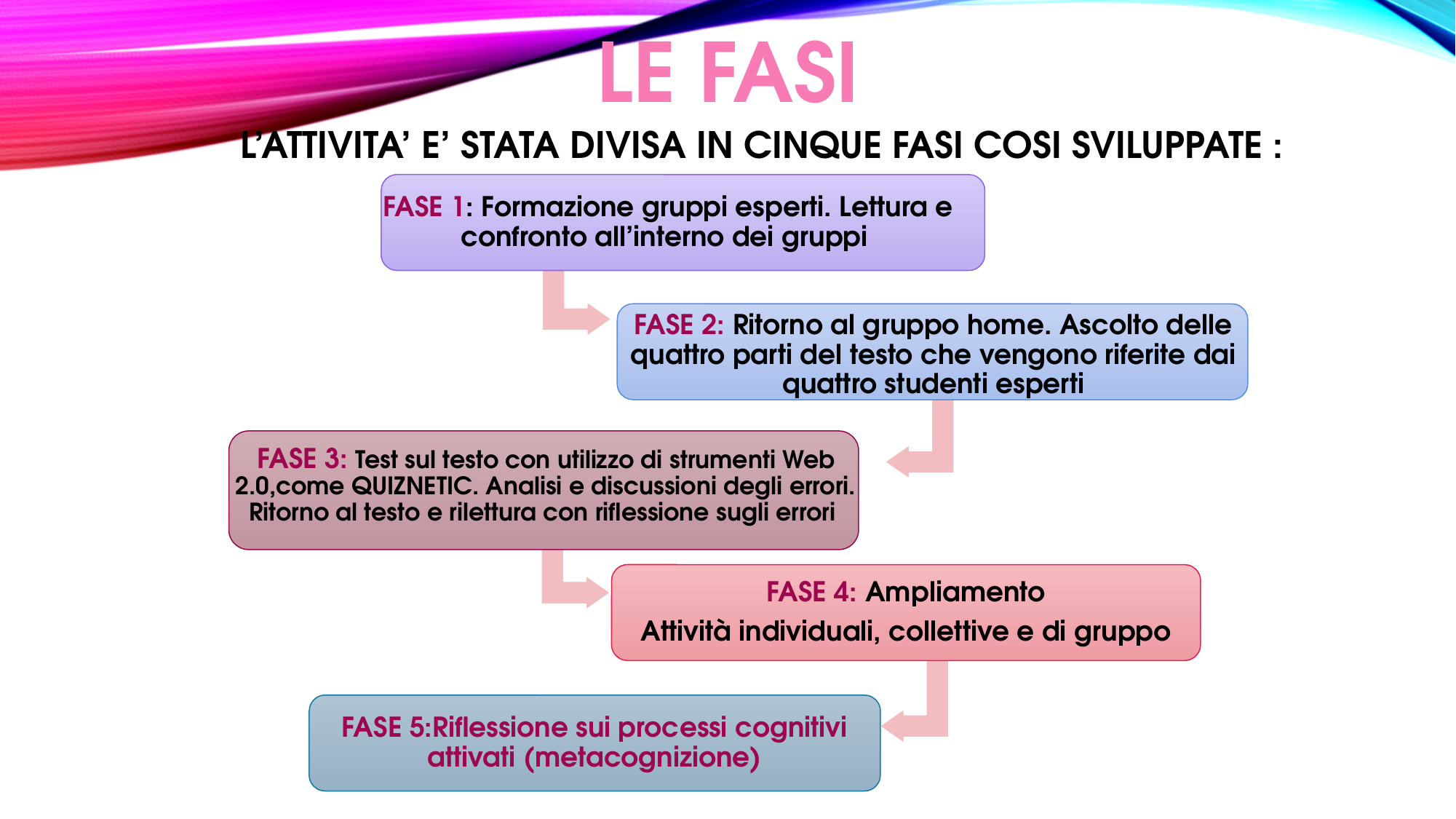

LE FASI
L’ATTIVITA’ E’ STATA DIVISA IN CINQUE FASI COSI SVILUPPATE :

FASE 1: Formazione gruppi esperti. Lettura e confronto all’interno dei gruppi

FASE 2: Ritorno al gruppo home. Ascolto delle quattro parti del testo che vengono riferite dai quattro studenti esperti

FASE 3: Test sul testo con utilizzo di strumenti Web 2.0,come QUIZNETIC. Analisi e discussioni degli errori. Ritorno al testo e rilettura con riflessione sugli errori

FASE 4: Ampliamento
Attività individuali, collettive e di gruppo

FASE 5:Riflessione sui processi cognitivi attivati (metacognizione)